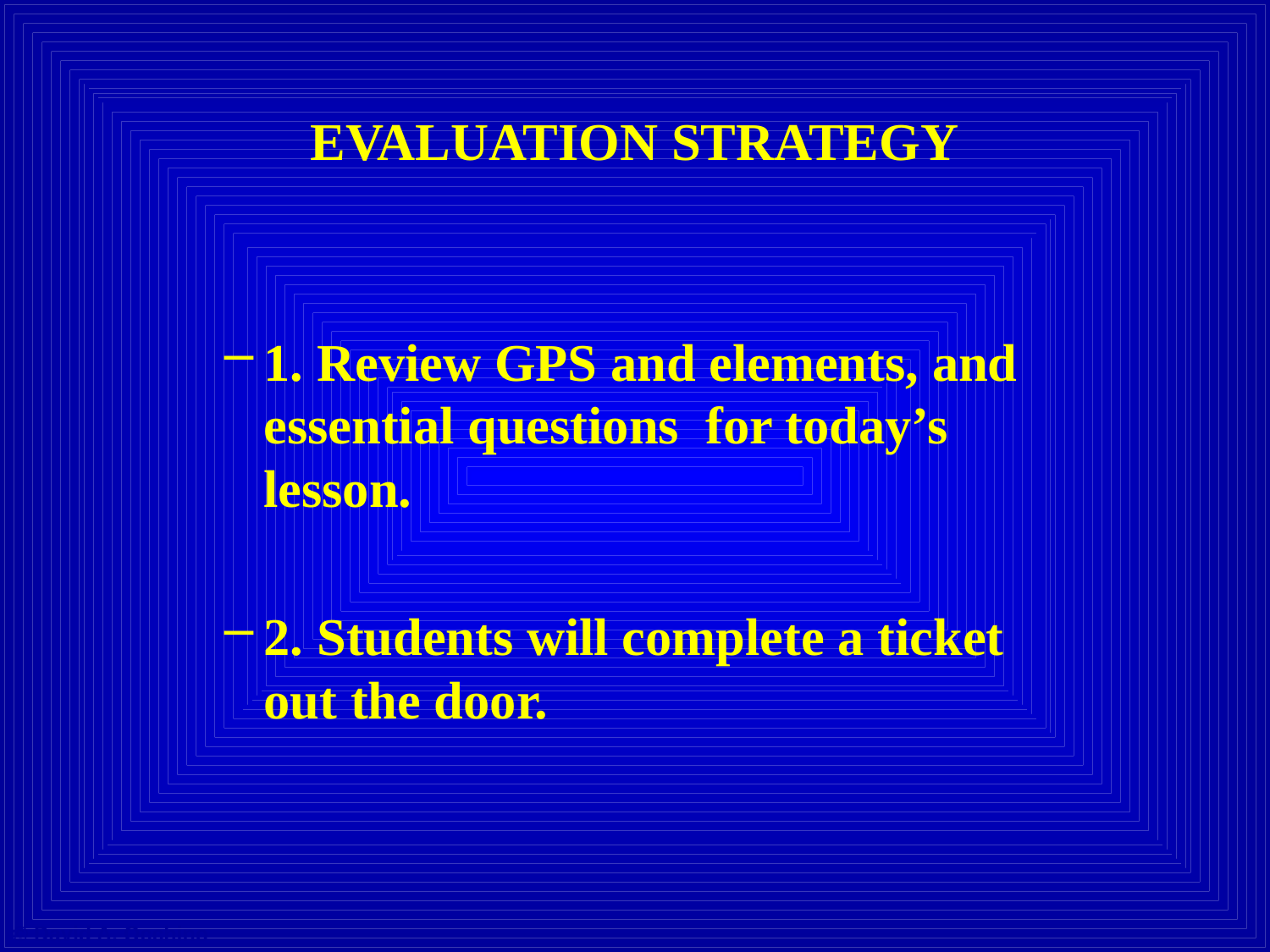

# EVALUATION STRATEGY

1. Review GPS and elements, and essential questions  for today’s lesson.

2. Students will complete a ticket out the door.